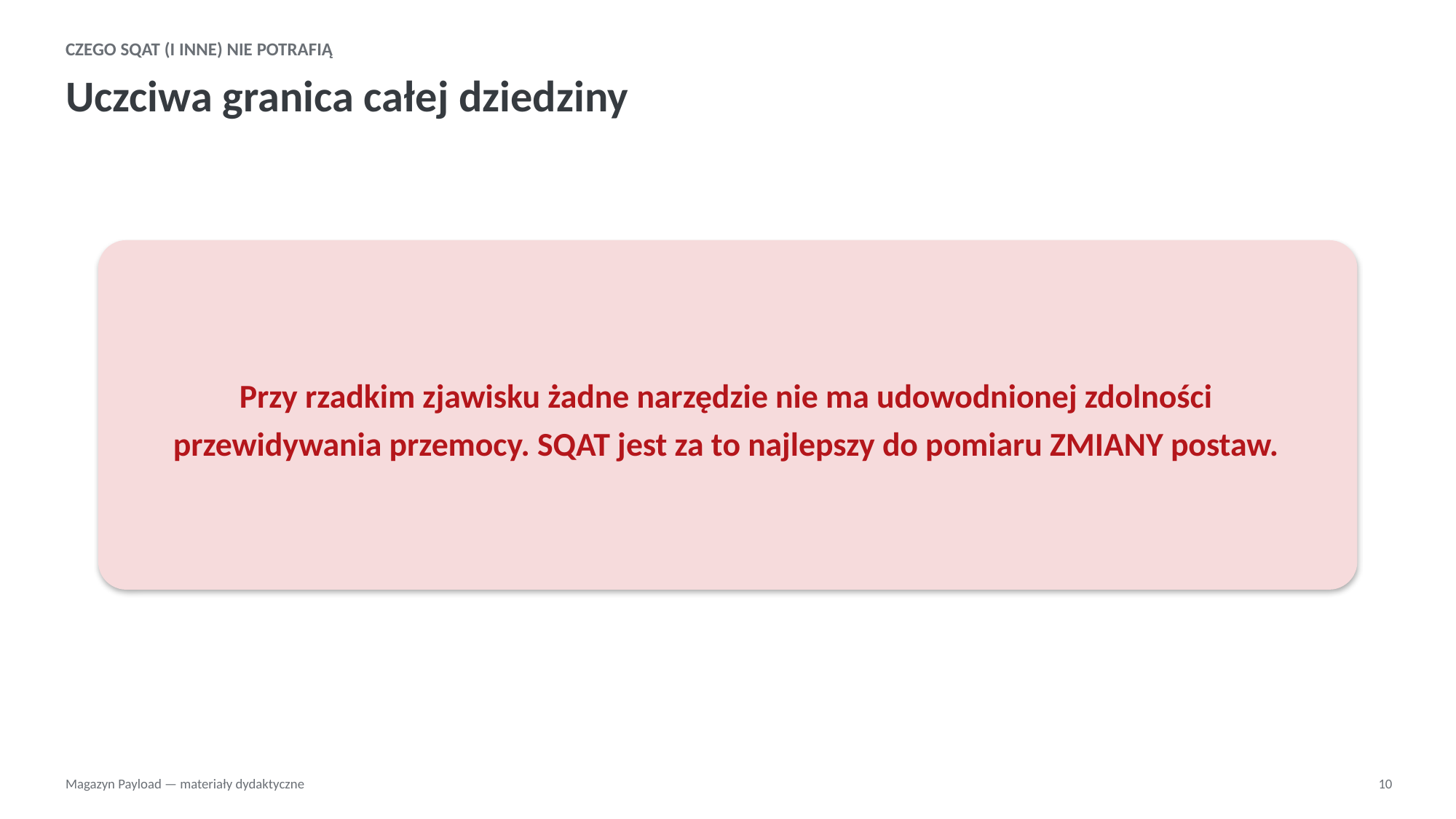

CZEGO SQAT (I INNE) NIE POTRAFIĄ
Uczciwa granica całej dziedziny

Przy rzadkim zjawisku żadne narzędzie nie ma udowodnionej zdolności przewidywania przemocy. SQAT jest za to najlepszy do pomiaru ZMIANY postaw.
Magazyn Payload — materiały dydaktyczne
10